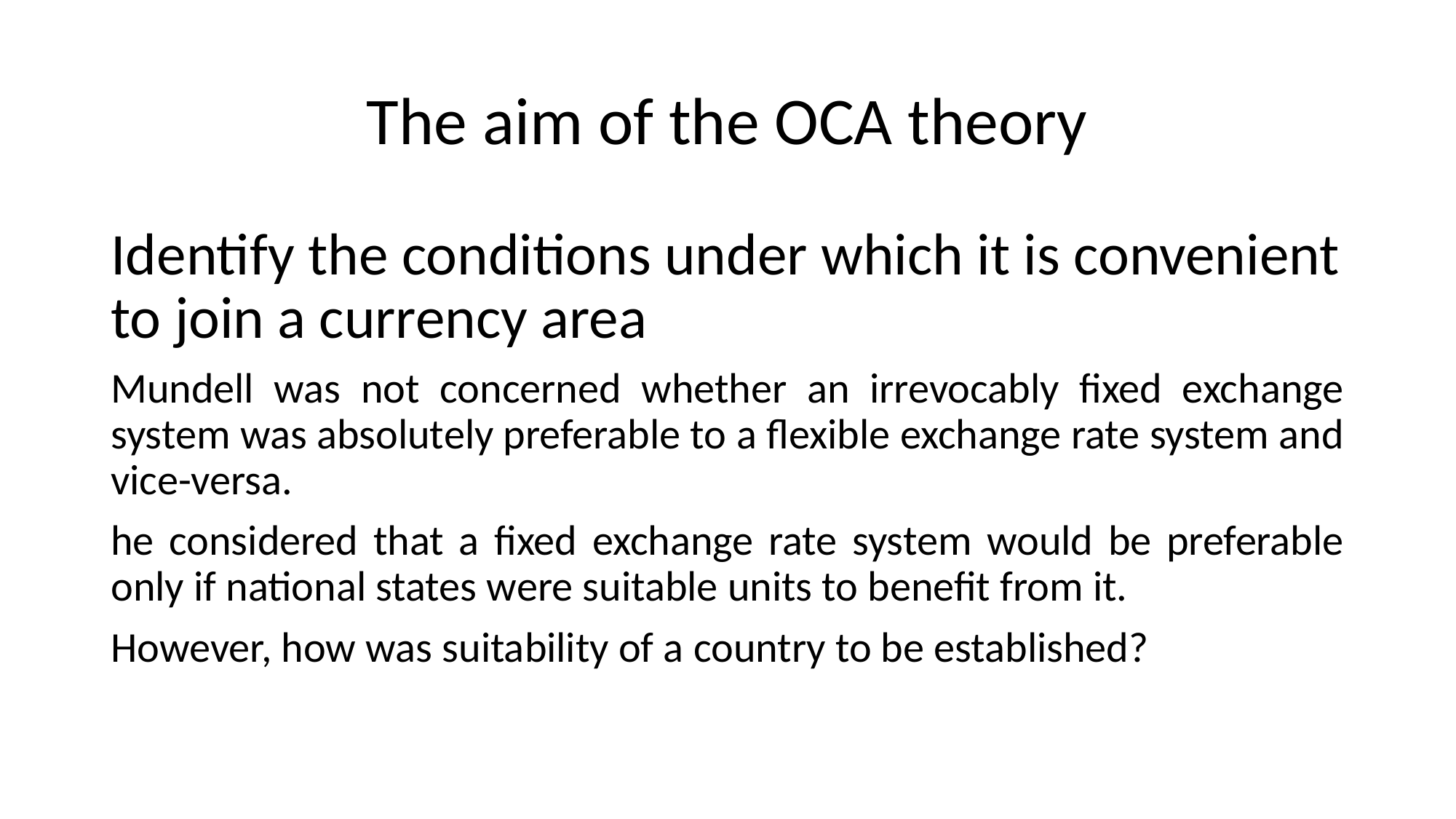

# The aim of the OCA theory
Identify the conditions under which it is convenient to join a currency area
Mundell was not concerned whether an irrevocably fixed exchange system was absolutely preferable to a flexible exchange rate system and vice-versa.
he considered that a fixed exchange rate system would be preferable only if national states were suitable units to benefit from it.
However, how was suitability of a country to be established?